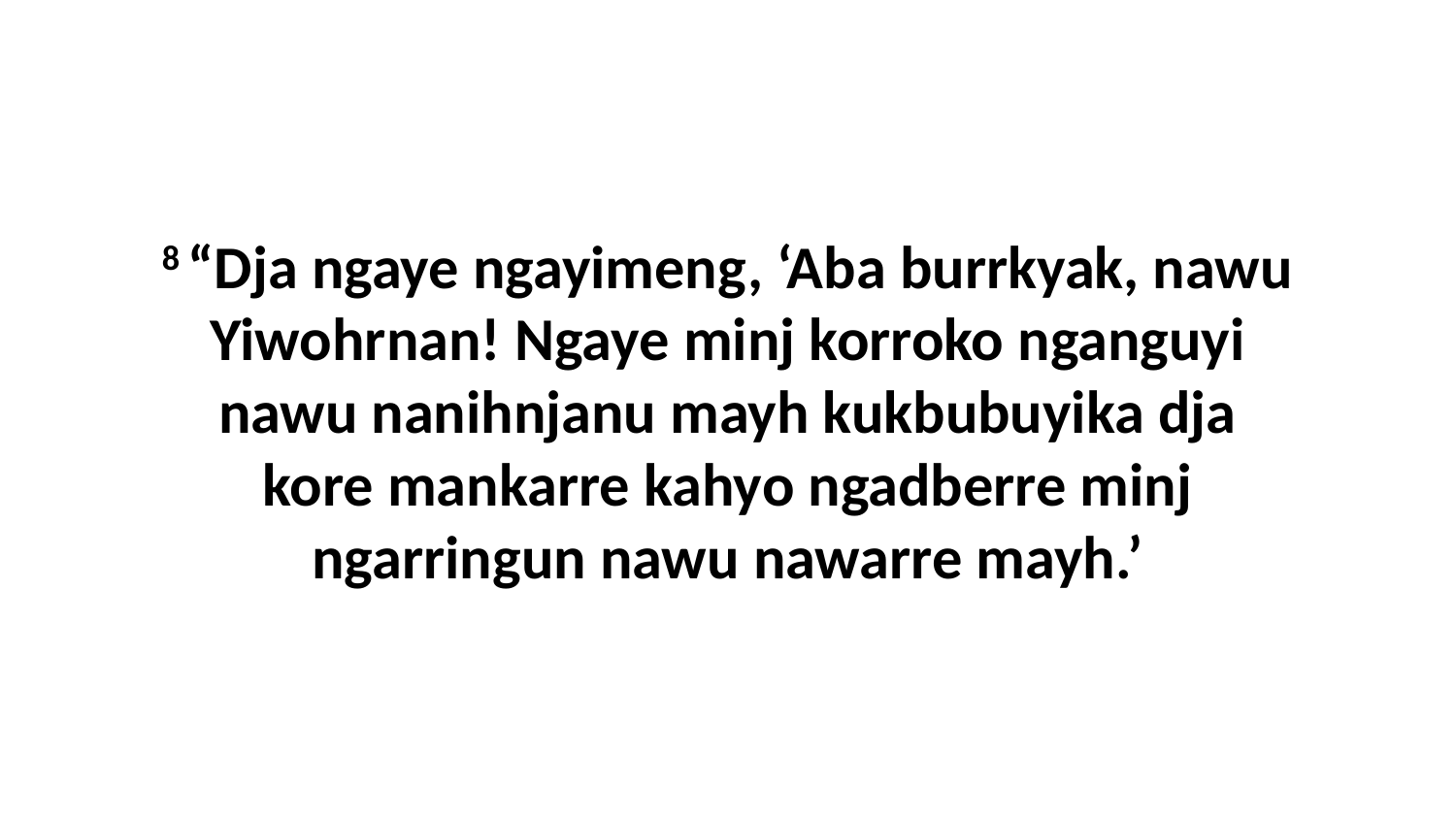

8 “Dja ngaye ngayimeng, ‘Aba burrkyak, nawu Yiwohrnan! Ngaye minj korroko nganguyi nawu nanihnjanu mayh kukbubuyika dja kore mankarre kahyo ngadberre minj ngarringun nawu nawarre mayh.’